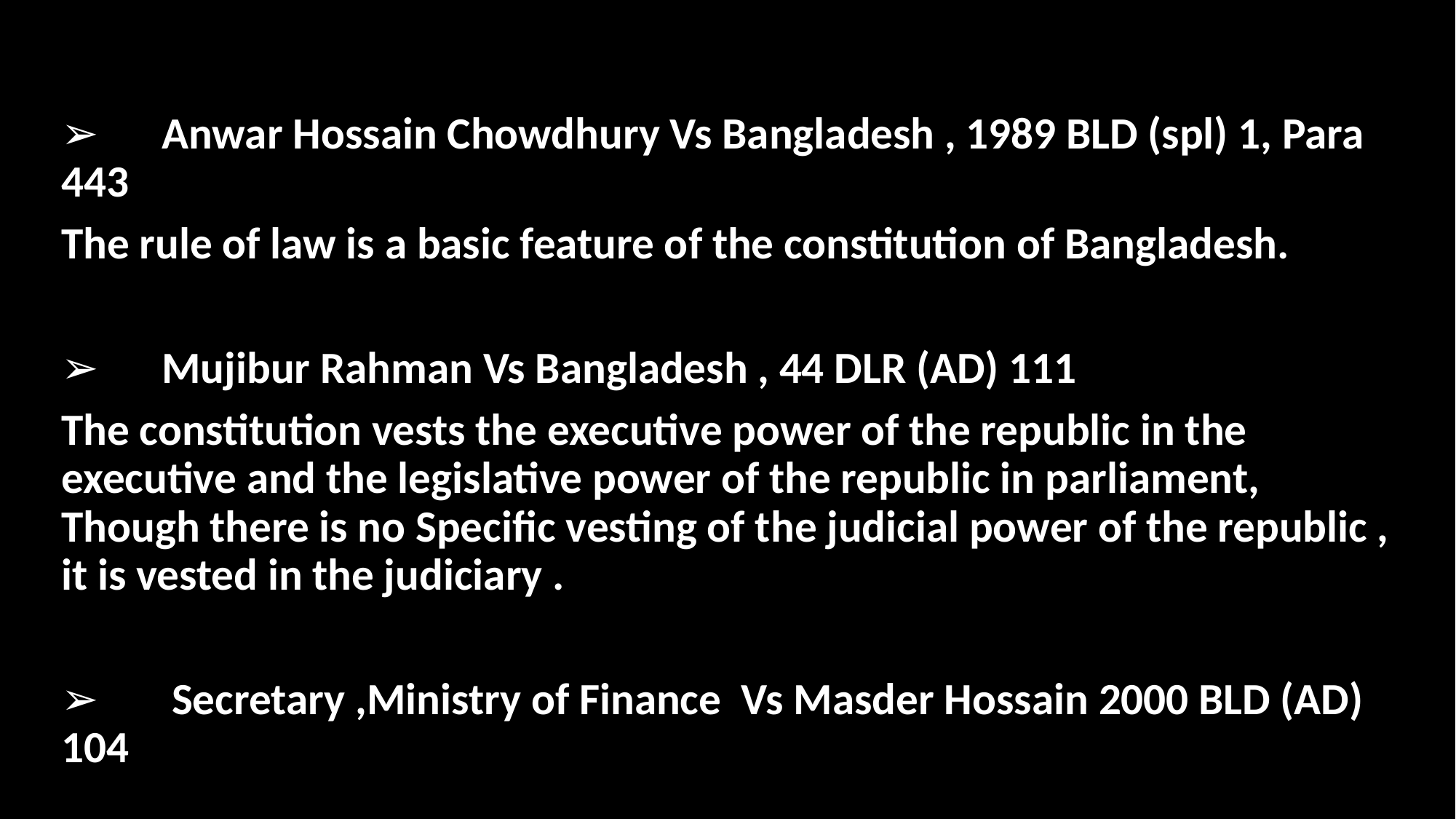

➢	Anwar Hossain Chowdhury Vs Bangladesh , 1989 BLD (spl) 1, Para 443
The rule of law is a basic feature of the constitution of Bangladesh.

➢	Mujibur Rahman Vs Bangladesh , 44 DLR (AD) 111
The constitution vests the executive power of the republic in the executive and the legislative power of the republic in parliament, Though there is no Specific vesting of the judicial power of the republic , it is vested in the judiciary .

➢	 Secretary ,Ministry of Finance  Vs Masder Hossain 2000 BLD (AD) 104